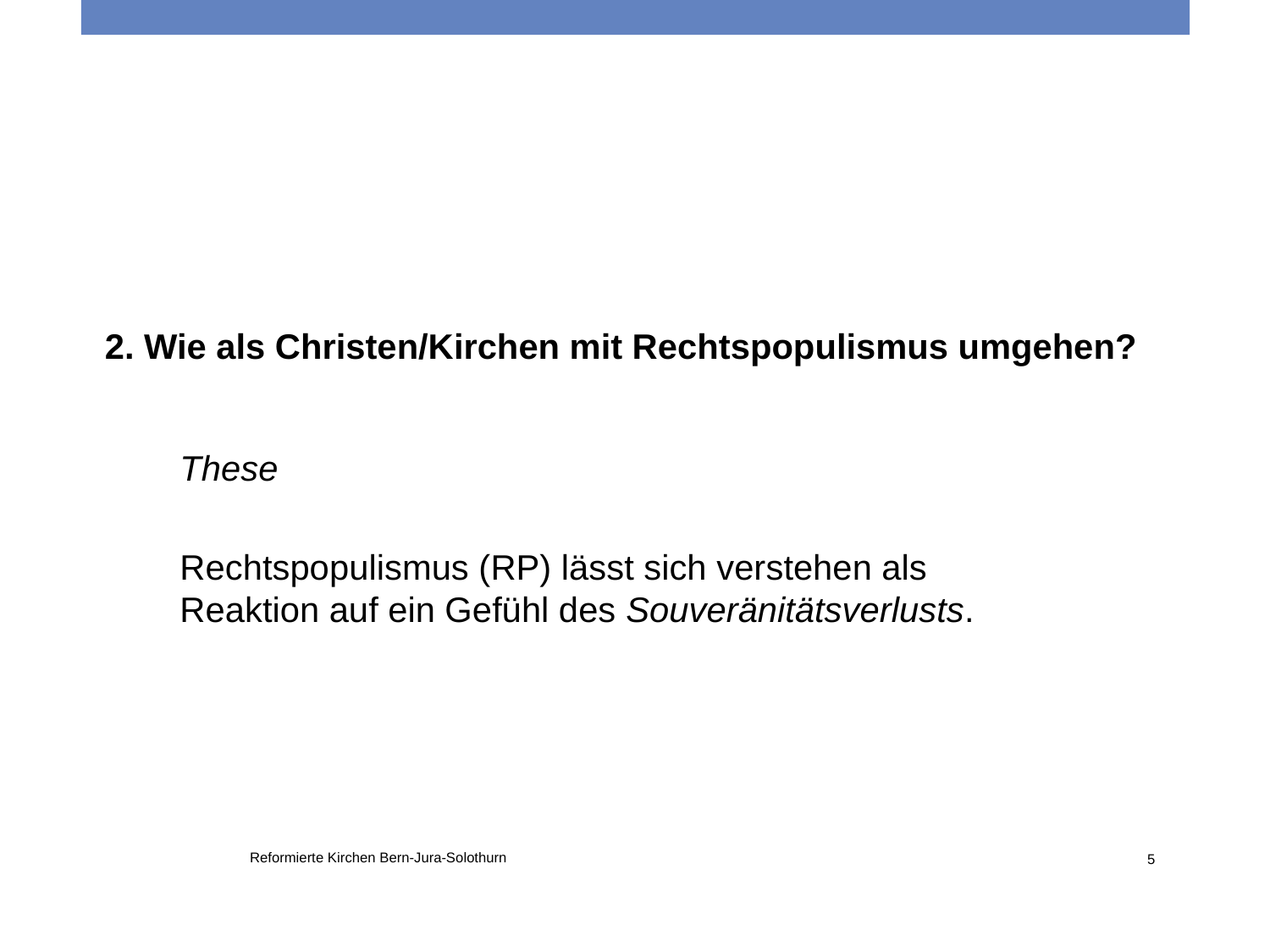

2. Wie als Christen/Kirchen mit Rechtspopulismus umgehen?
These

Rechtspopulismus (RP) lässt sich verstehen als Reaktion auf ein Gefühl des Souveränitätsverlusts.

Reformierte Kirchen Bern-Jura-Solothurn

5